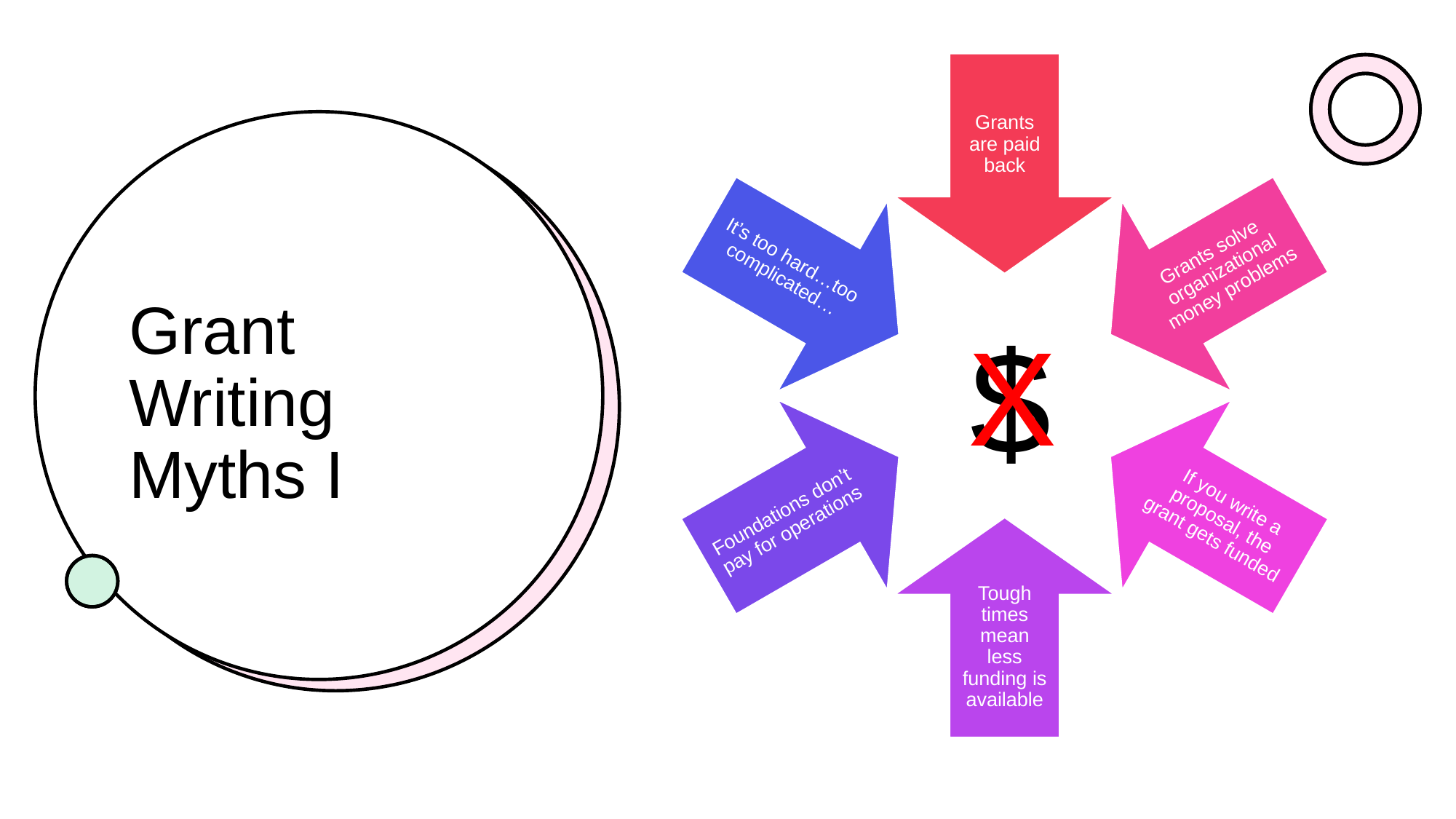

Grants are paid back
Grants solve  organizational money problems
If you write a proposal, the grant gets funded
Tough times mean less funding is available
Foundations don’t pay for operations
It’s too hard…too complicated…

# Grant Writing Myths I
$
X